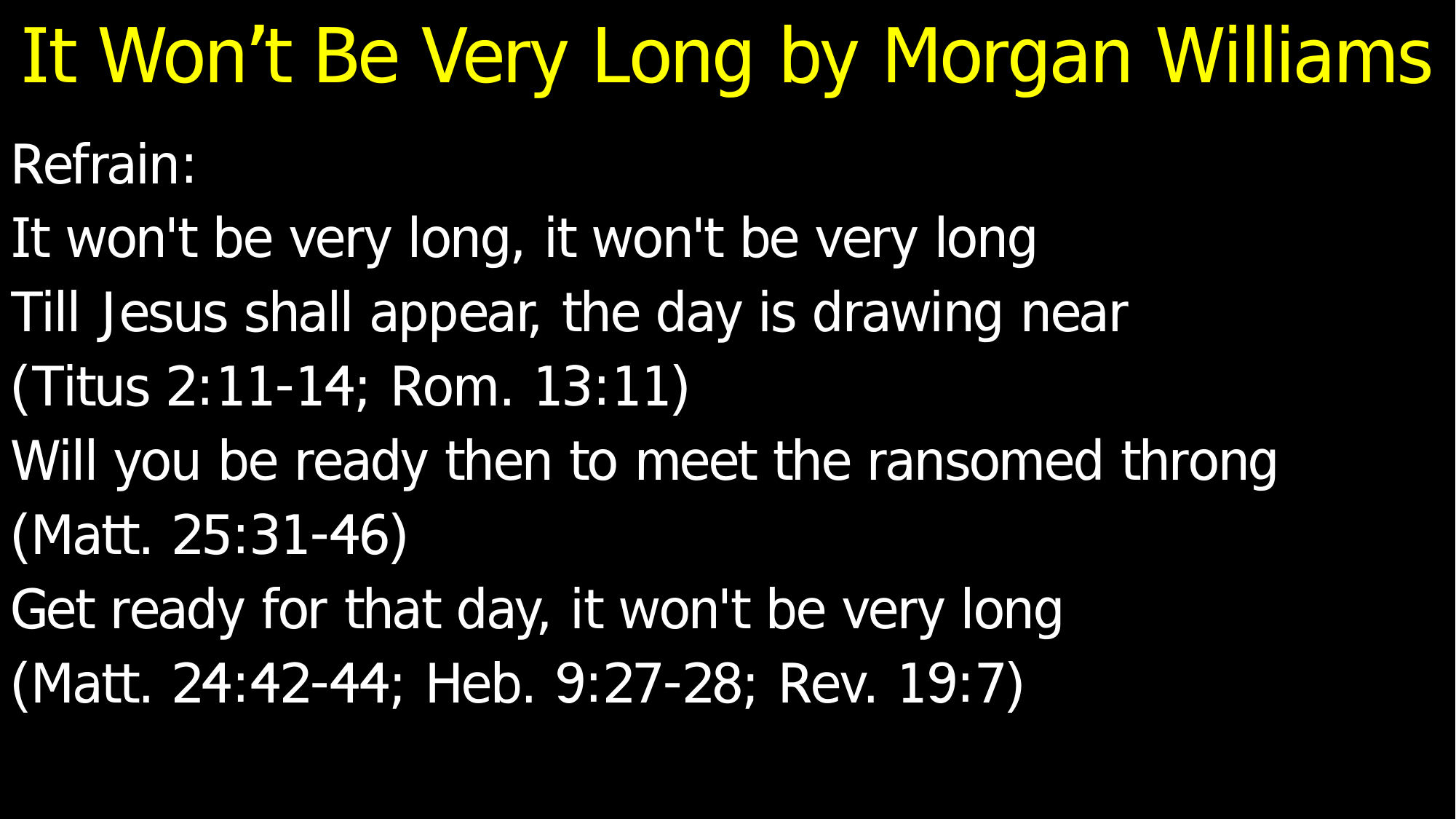

# It Won’t Be Very Long by Morgan Williams
Refrain:
It won't be very long, it won't be very long
Till Jesus shall appear, the day is drawing near
(Titus 2:11-14; Rom. 13:11)
Will you be ready then to meet the ransomed throng
(Matt. 25:31-46)
Get ready for that day, it won't be very long
(Matt. 24:42-44; Heb. 9:27-28; Rev. 19:7)